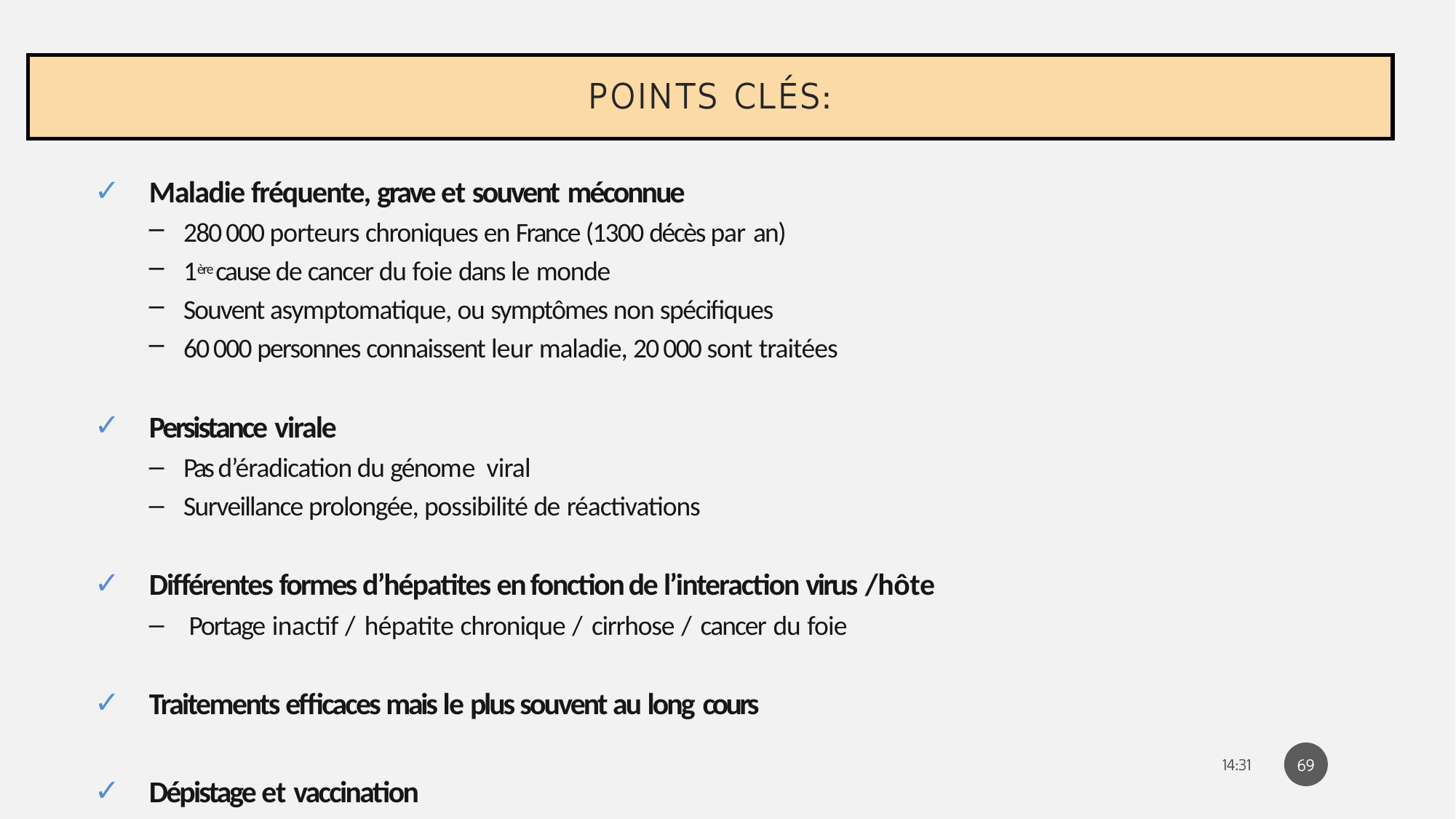

# Points clés:
Maladie fréquente, grave et souvent méconnue
280 000 porteurs chroniques en France (1300 décès par an)
1ère cause de cancer du foie dans le monde
Souvent asymptomatique, ou symptômes non spécifiques
60 000 personnes connaissent leur maladie, 20 000 sont traitées

Persistance virale
Pas d’éradication du génome  viral
Surveillance prolongée, possibilité de réactivations

Différentes formes d’hépatites en fonction de l’interaction virus /hôte
Portage inactif / hépatite chronique / cirrhose / cancer du foie

Traitements efficaces mais le plus souvent au long cours

Dépistage et vaccination
69
14:31